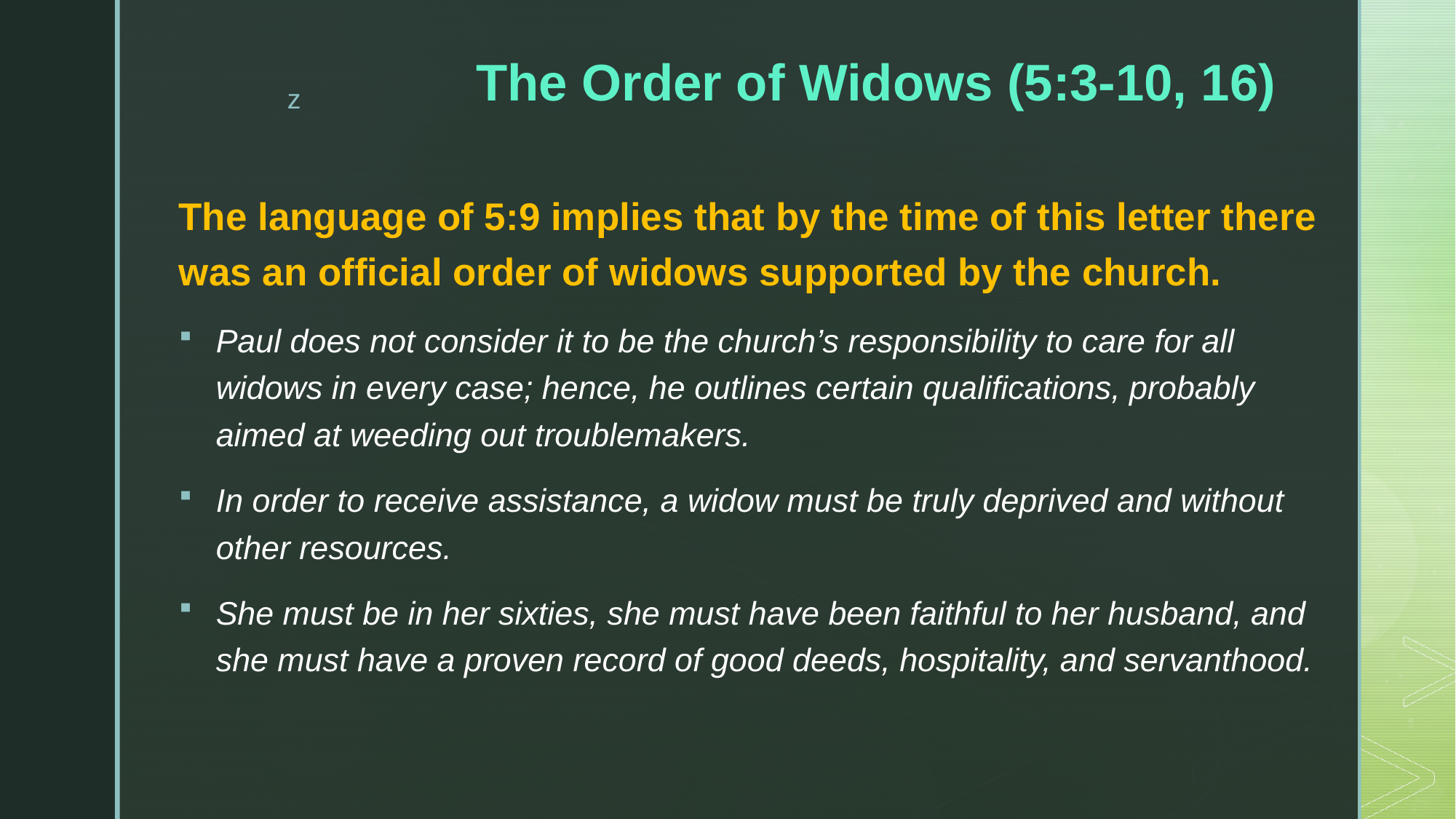

# The Order of Widows (5:3-10, 16)
The language of 5:9 implies that by the time of this letter there was an official order of widows supported by the church.
Paul does not consider it to be the church’s responsibility to care for all widows in every case; hence, he outlines certain qualifications, probably aimed at weeding out troublemakers.
In order to receive assistance, a widow must be truly deprived and without other resources.
She must be in her sixties, she must have been faithful to her husband, and she must have a proven record of good deeds, hospitality, and servanthood.